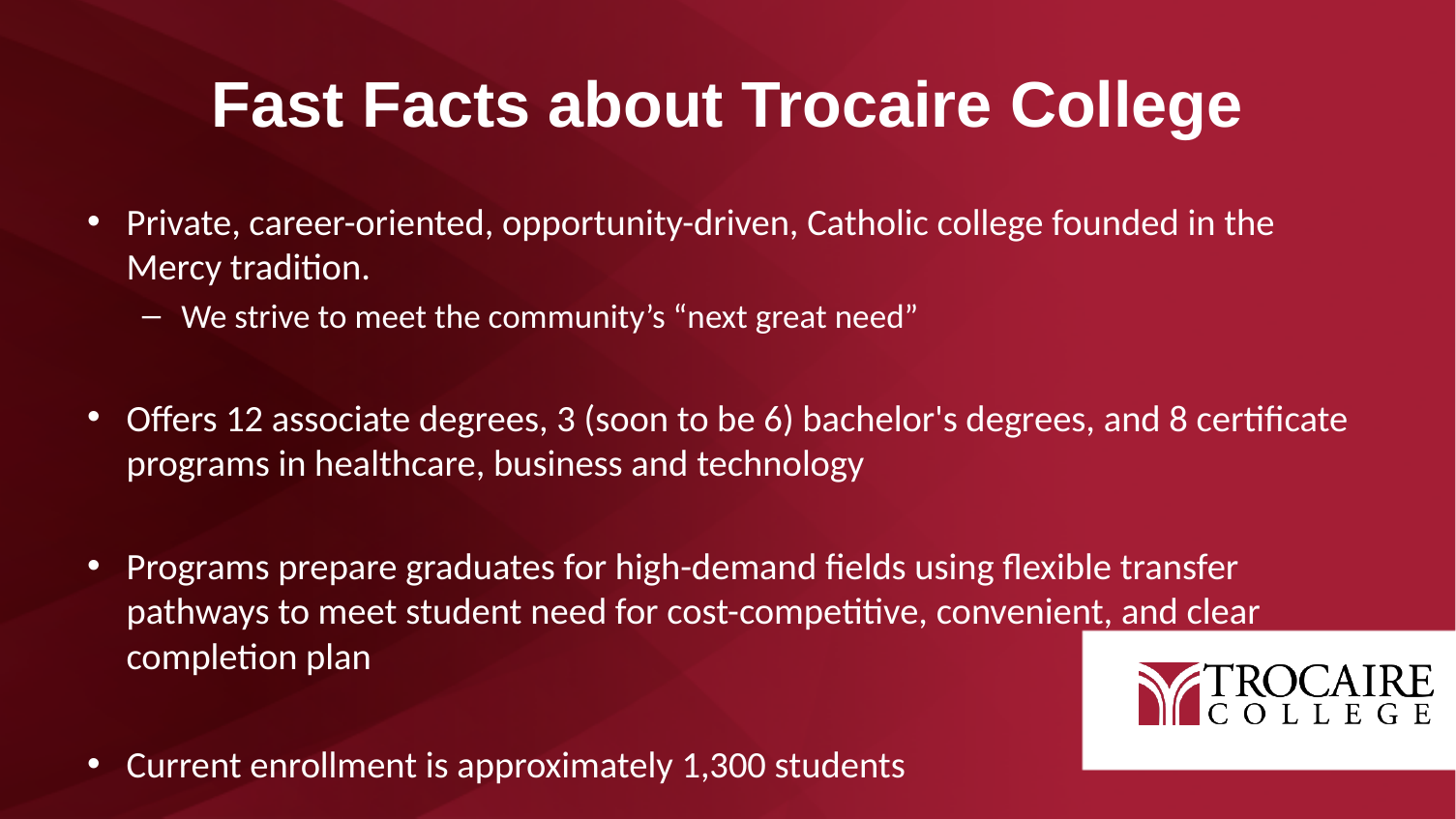

# Fast Facts about Trocaire College
Private, career-oriented, opportunity-driven, Catholic college founded in the Mercy tradition.
We strive to meet the community’s “next great need”

Offers 12 associate degrees, 3 (soon to be 6) bachelor's degrees, and 8 certificate programs in healthcare, business and technology

Programs prepare graduates for high-demand fields using flexible transfer pathways to meet student need for cost-competitive, convenient, and clear completion plan

Current enrollment is approximately 1,300 students